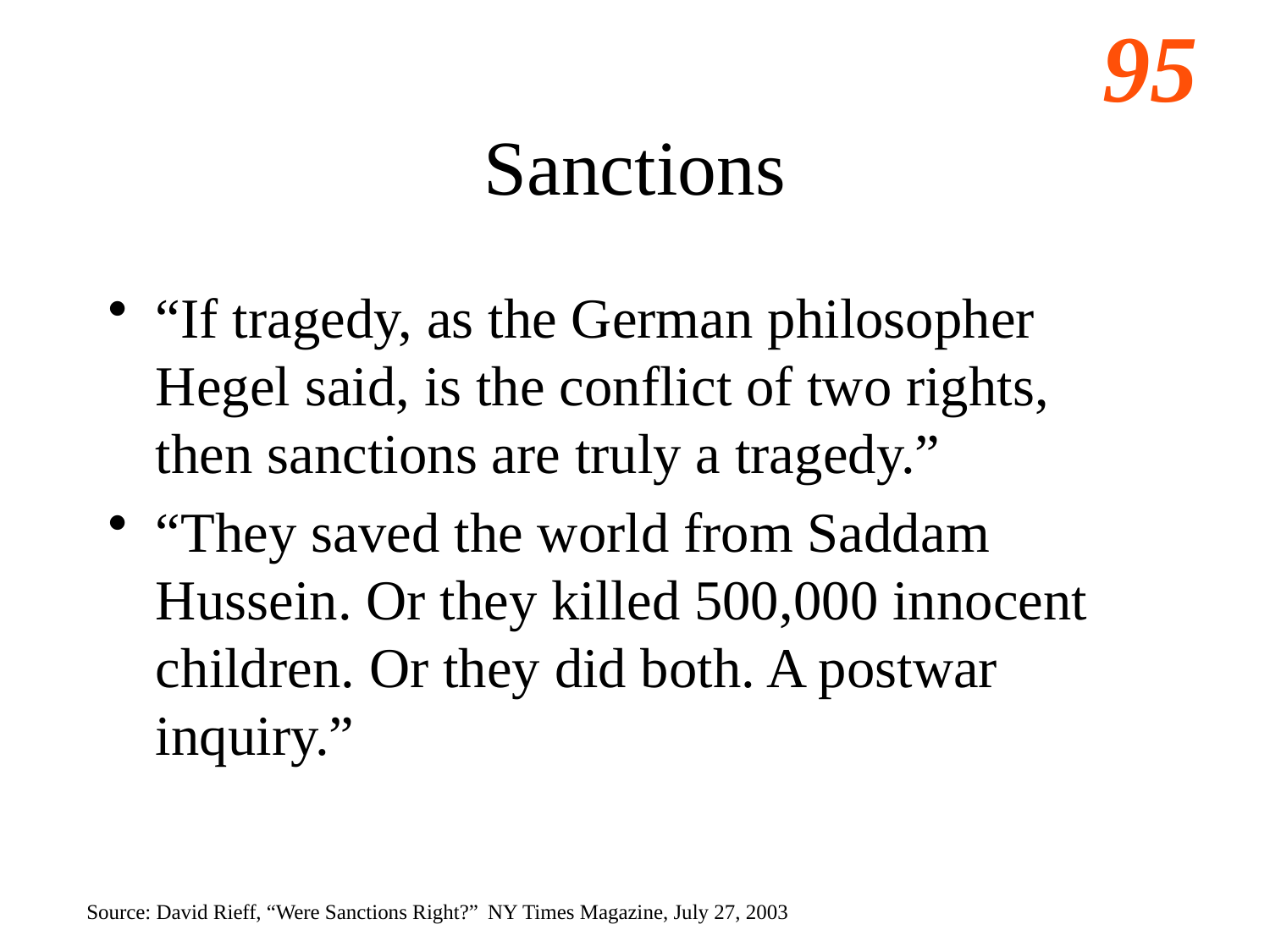

# Sanctions
“If tragedy, as the German philosopher Hegel said, is the conflict of two rights, then sanctions are truly a tragedy.”
“They saved the world from Saddam Hussein. Or they killed 500,000 innocent children. Or they did both. A postwar inquiry.”
Source: David Rieff, “Were Sanctions Right?” NY Times Magazine, July 27, 2003